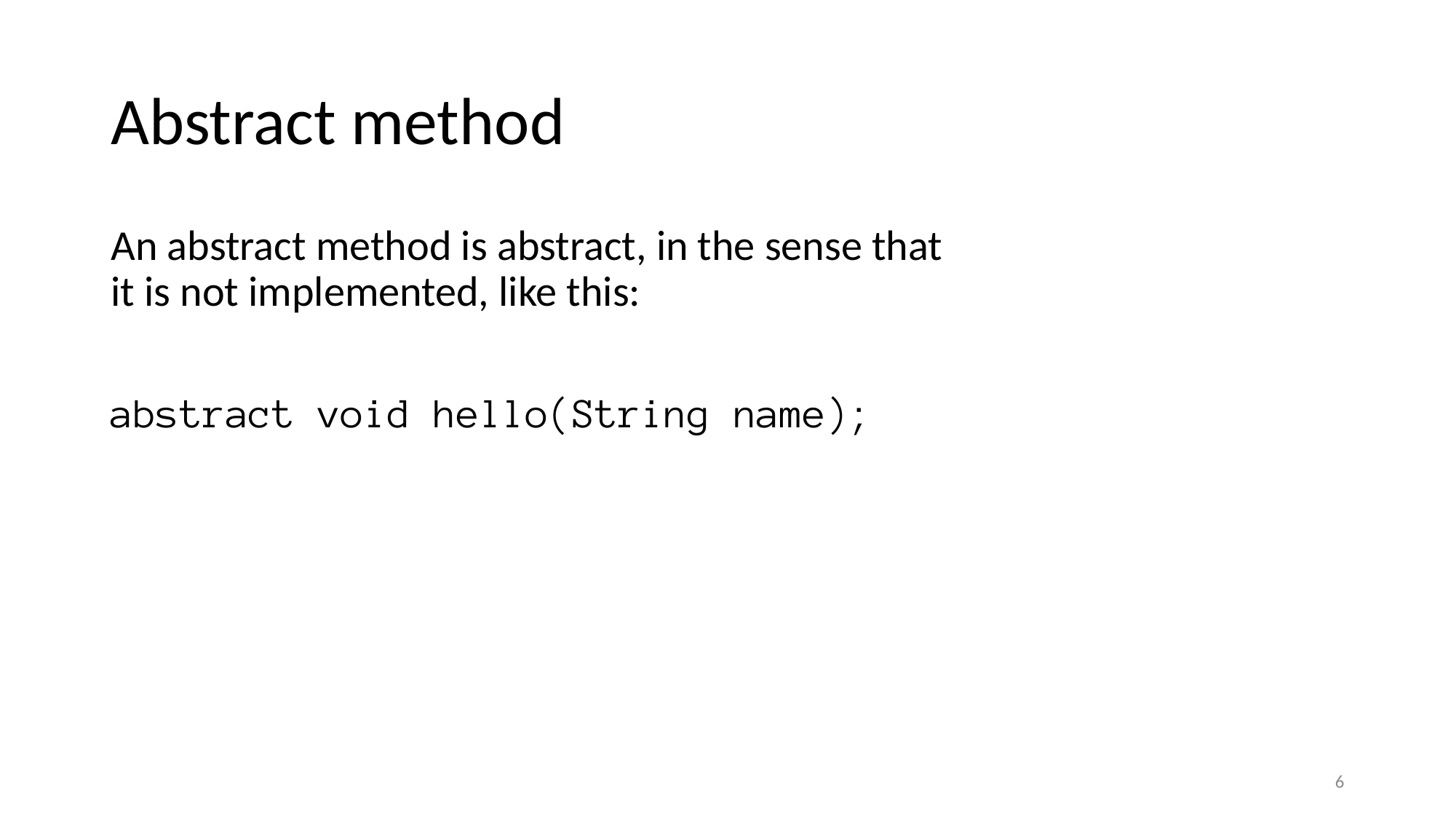

# Abstract method
An abstract method is abstract, in the sense that
it is not implemented, like this:

abstract void hello(String name);
6